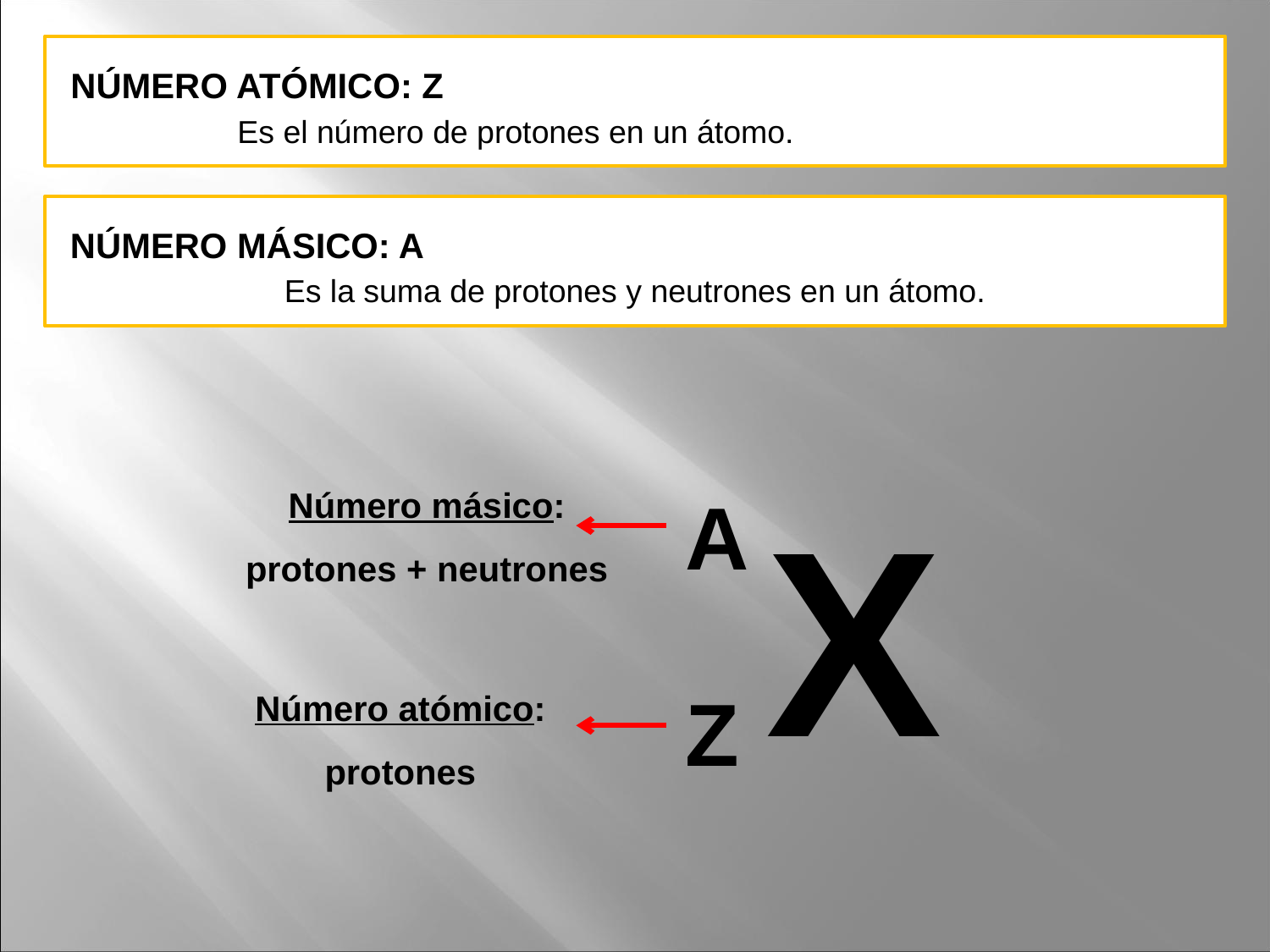

NÚMERO ATÓMICO: Z
Es el número de protones en un átomo.

NÚMERO MÁSICO: A
Es la suma de protones y neutrones en un átomo.
Número másico:
protones + neutrones
X
A
Número atómico:
protones
Z